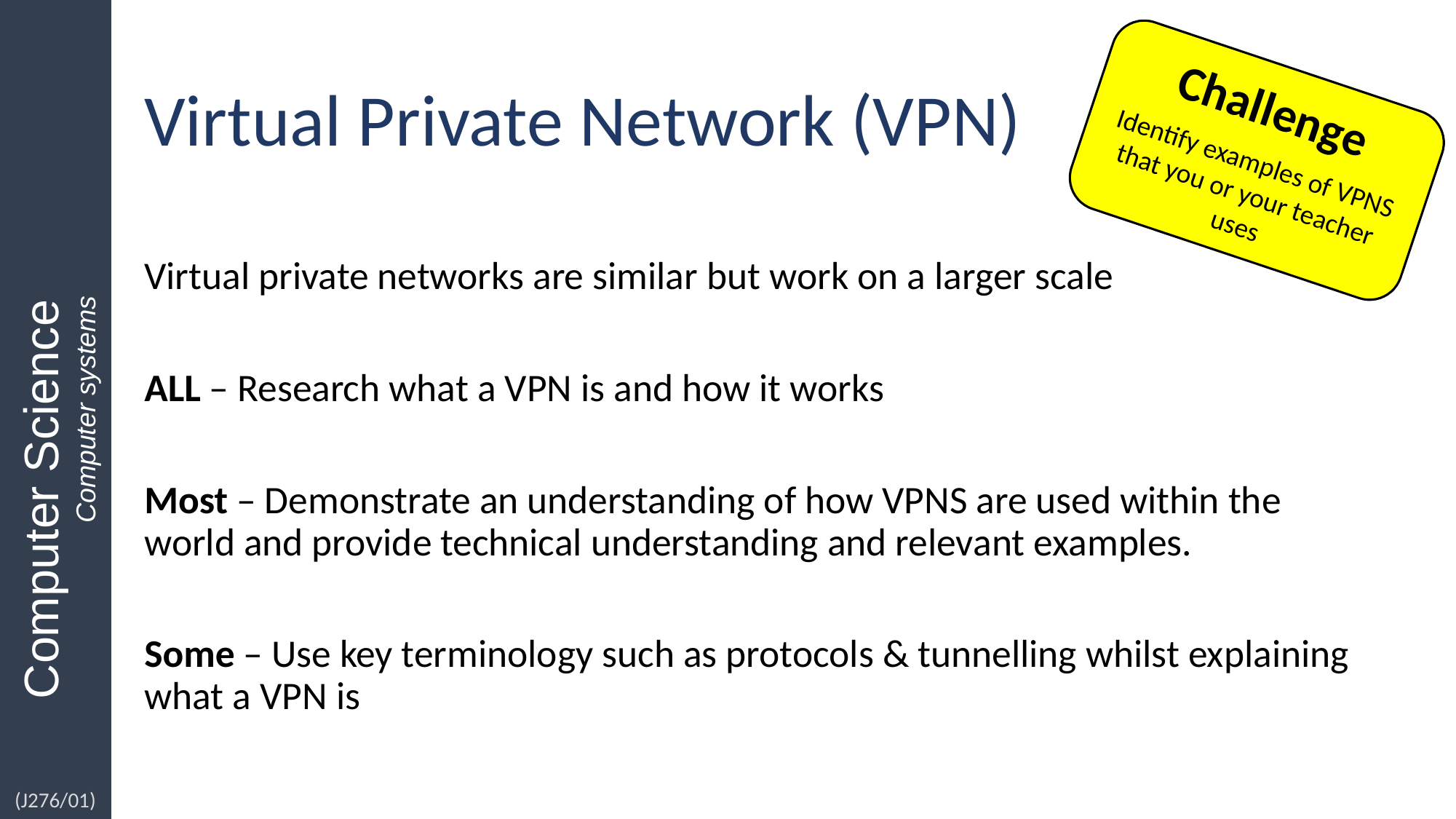

# Virtual Private Network (VPN)
Challenge

Identify examples of VPNS that you or your teacher uses
Virtual private networks are similar but work on a larger scale

ALL – Research what a VPN is and how it works

Most – Demonstrate an understanding of how VPNS are used within the world and provide technical understanding and relevant examples.

Some – Use key terminology such as protocols & tunnelling whilst explaining what a VPN is